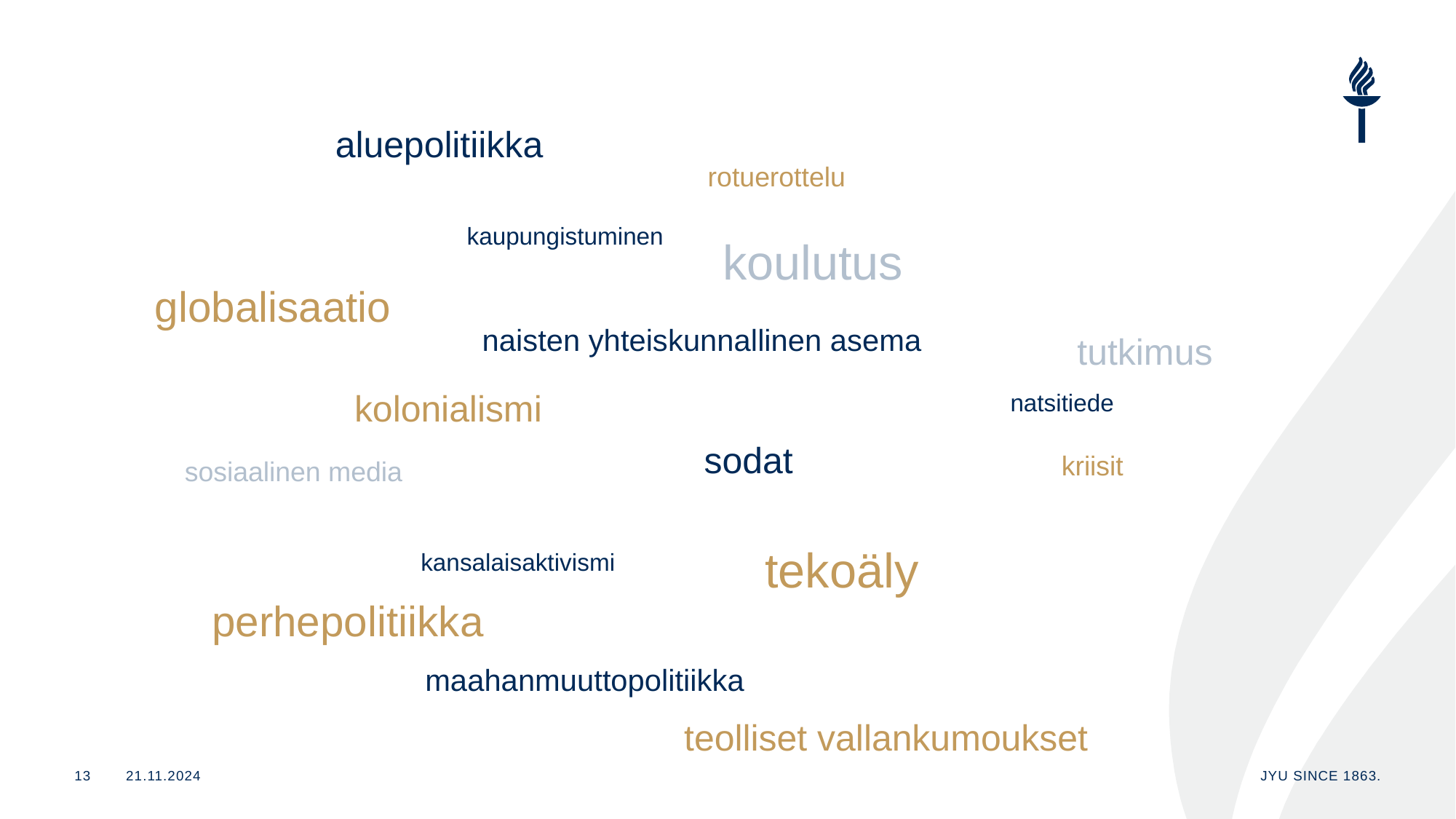

aluepolitiikka
rotuerottelu
kaupungistuminen
koulutus
globalisaatio
naisten yhteiskunnallinen asema
tutkimus
kolonialismi
natsitiede
sodat
kriisit
sosiaalinen media
tekoäly
kansalaisaktivismi
perhepolitiikka
maahanmuuttopolitiikka
teolliset vallankumoukset
21.11.2024
JYU Since 1863.
13